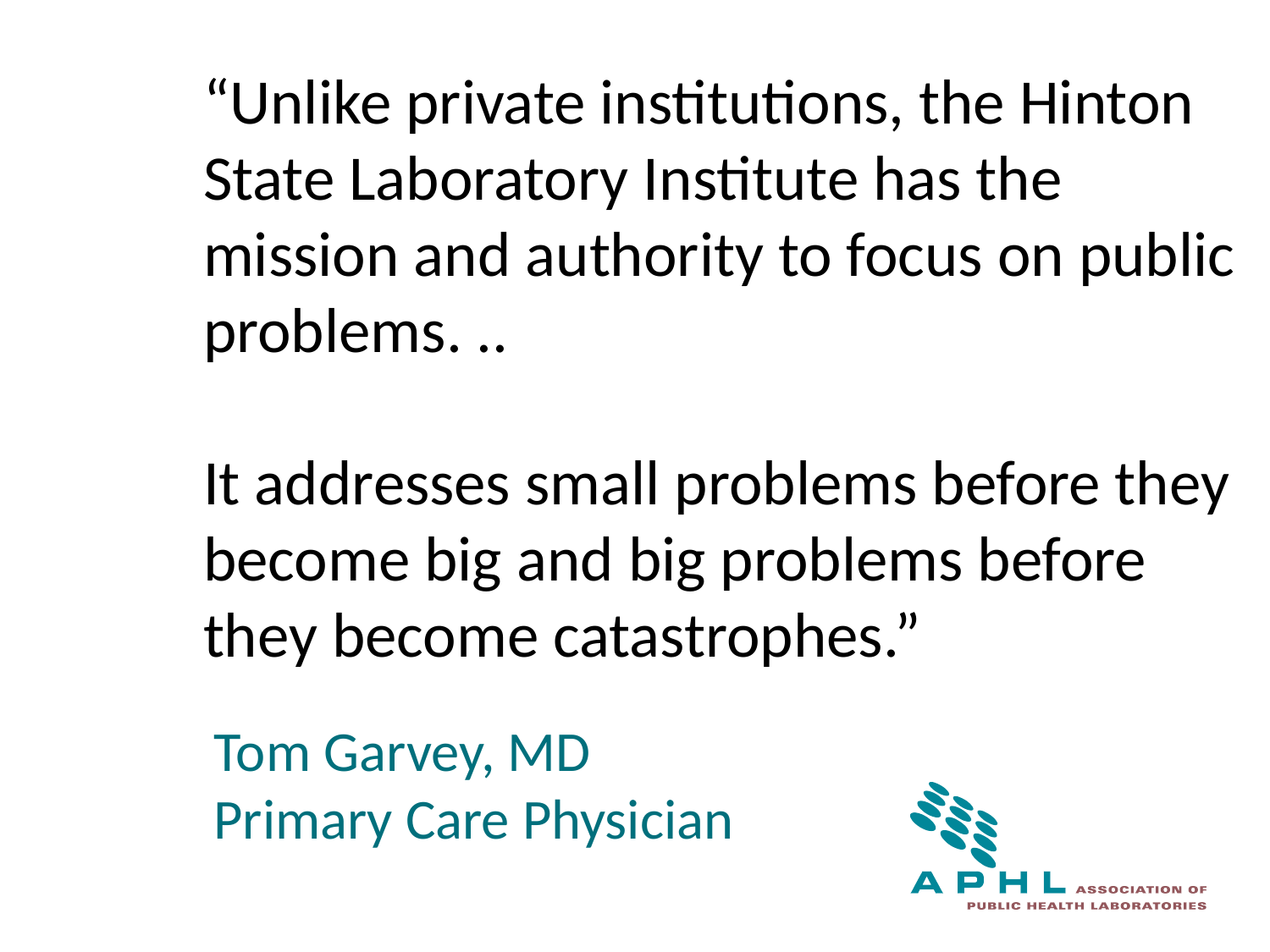

# “Unlike private institutions, the Hinton State Laboratory Institute has the mission and authority to focus on public problems. .. It addresses small problems before they become big and big problems before they become catastrophes.”
Tom Garvey, MD
Primary Care Physician